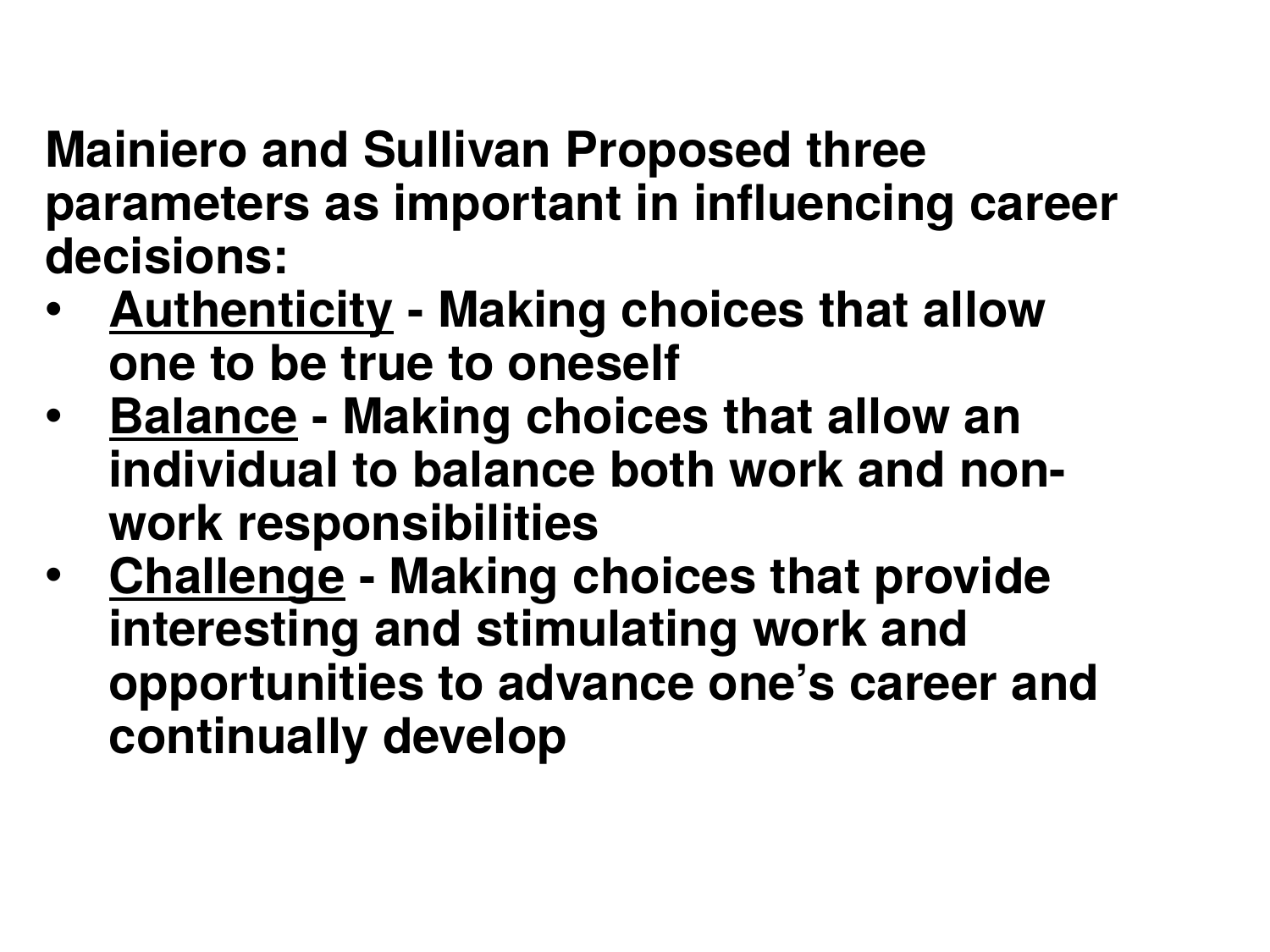

# Mainiero and Sullivan Proposed three parameters as important in influencing career decisions:
Authenticity - Making choices that allow one to be true to oneself
Balance - Making choices that allow an individual to balance both work and non-work responsibilities
Challenge - Making choices that provide interesting and stimulating work and opportunities to advance one’s career and continually develop